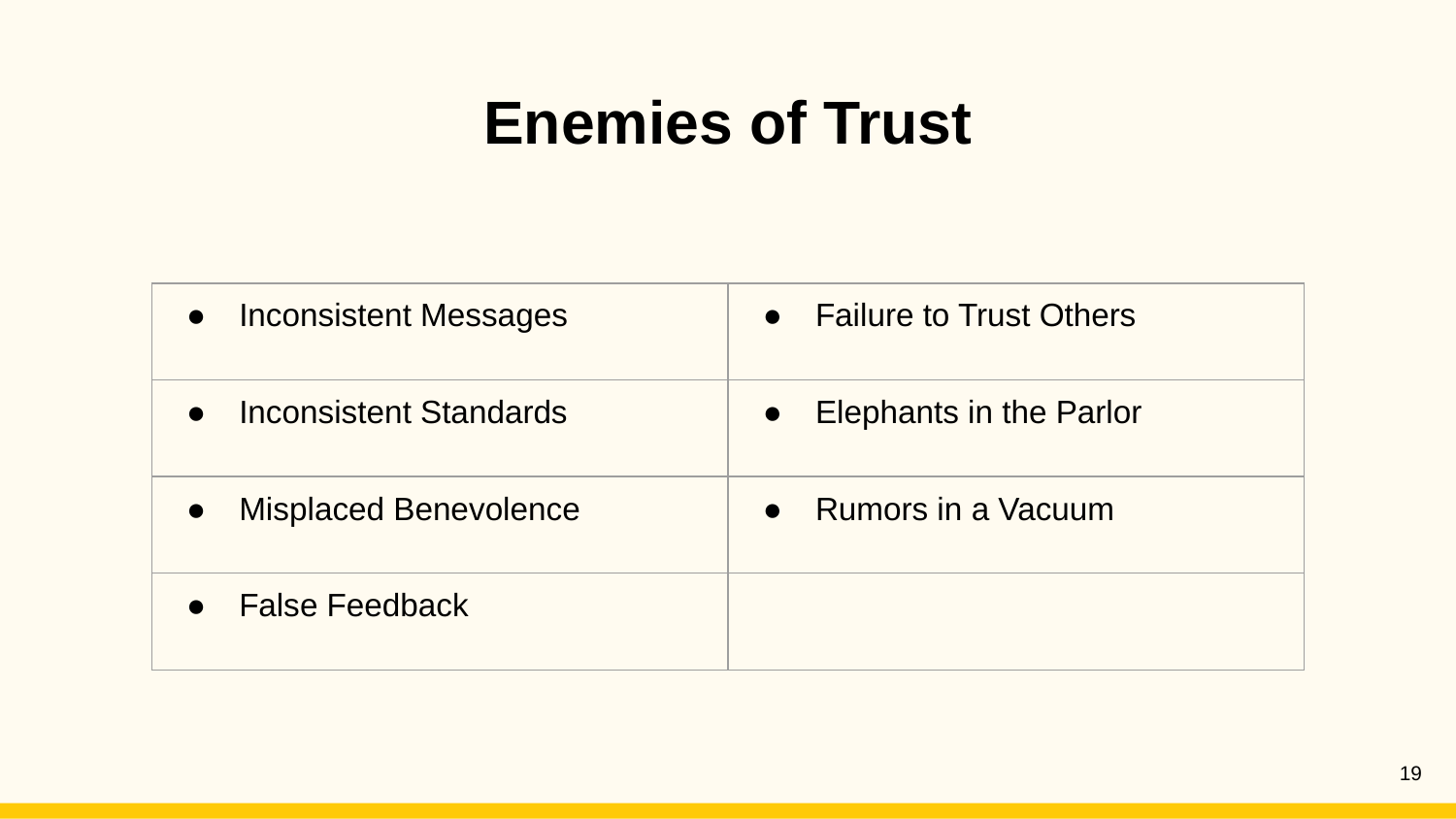

# Enemies of Trust
| Inconsistent Messages | Failure to Trust Others |
| --- | --- |
| Inconsistent Standards | Elephants in the Parlor |
| Misplaced Benevolence | Rumors in a Vacuum |
| False Feedback |  |
19